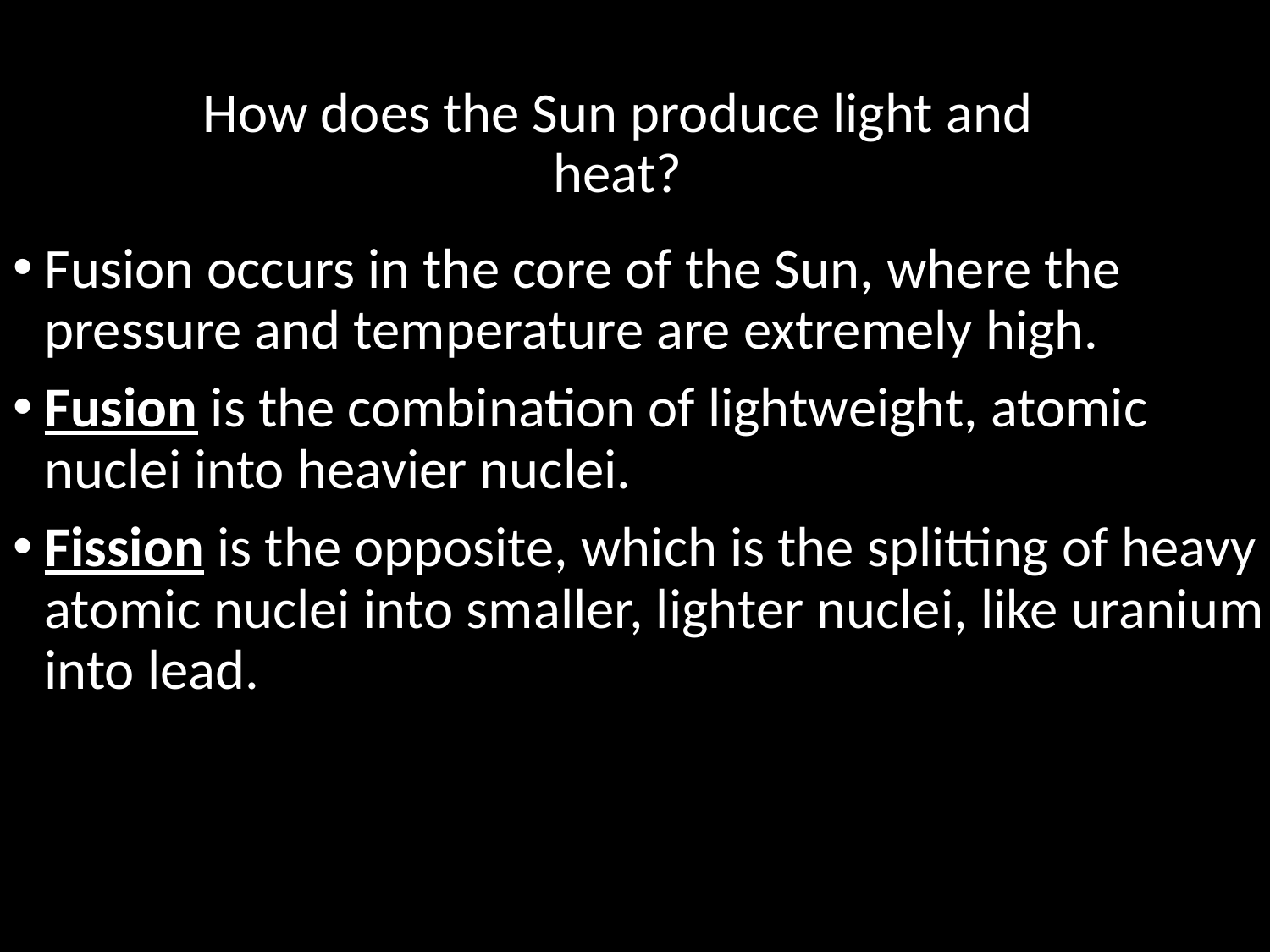

# How does the Sun produce light and heat?
Fusion occurs in the core of the Sun, where the pressure and temperature are extremely high.
Fusion is the combination of lightweight, atomic nuclei into heavier nuclei.
Fission is the opposite, which is the splitting of heavy atomic nuclei into smaller, lighter nuclei, like uranium into lead.